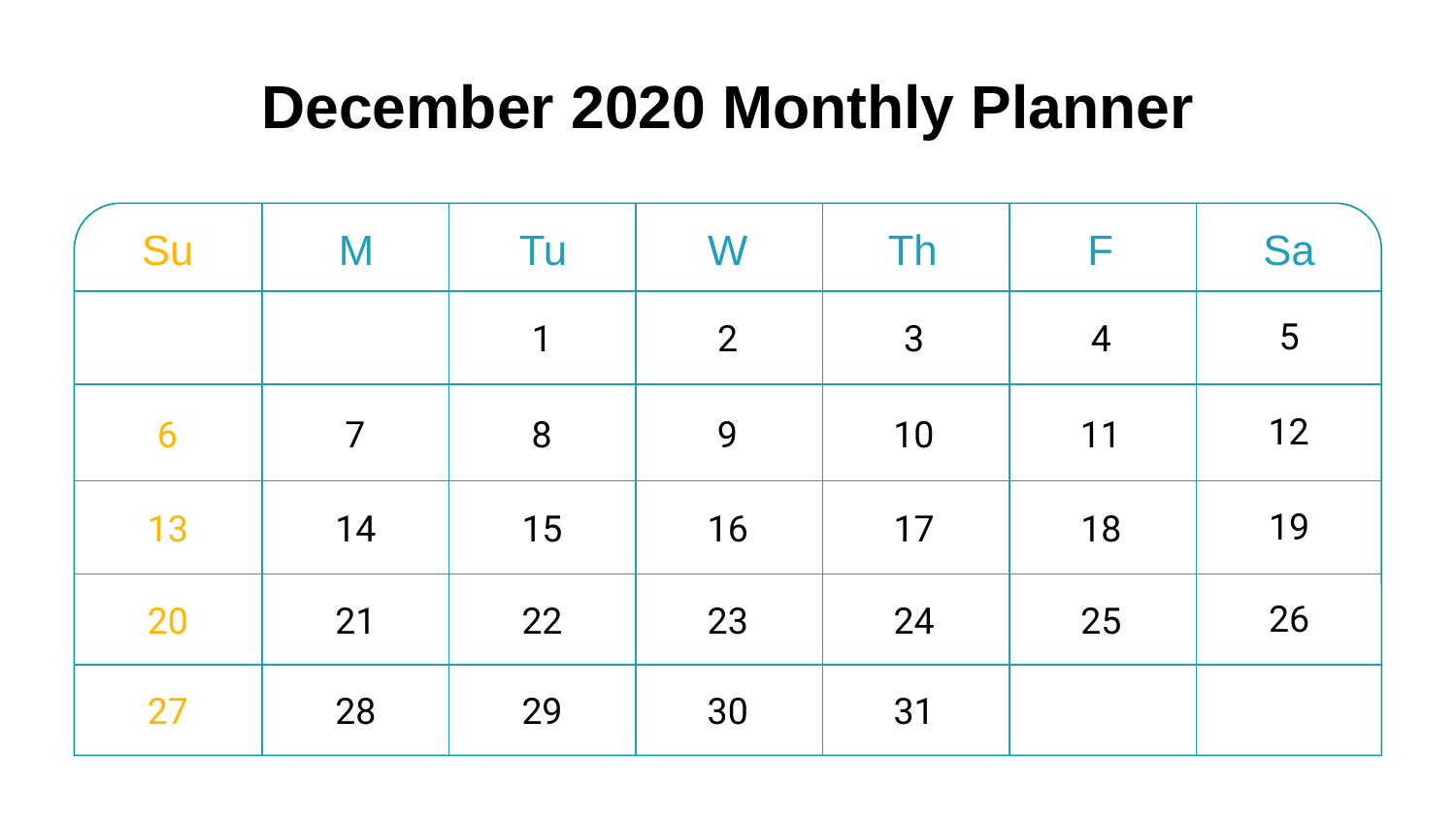

# December 2020 Monthly Planner

Su
M
Tu
W
Th
F
Sa
5
1
2
3
4
12
6
7
8
9
10
11
19
13
14
15
16
17
18
26
20
21
22
23
24
25
27
28
29
30
31